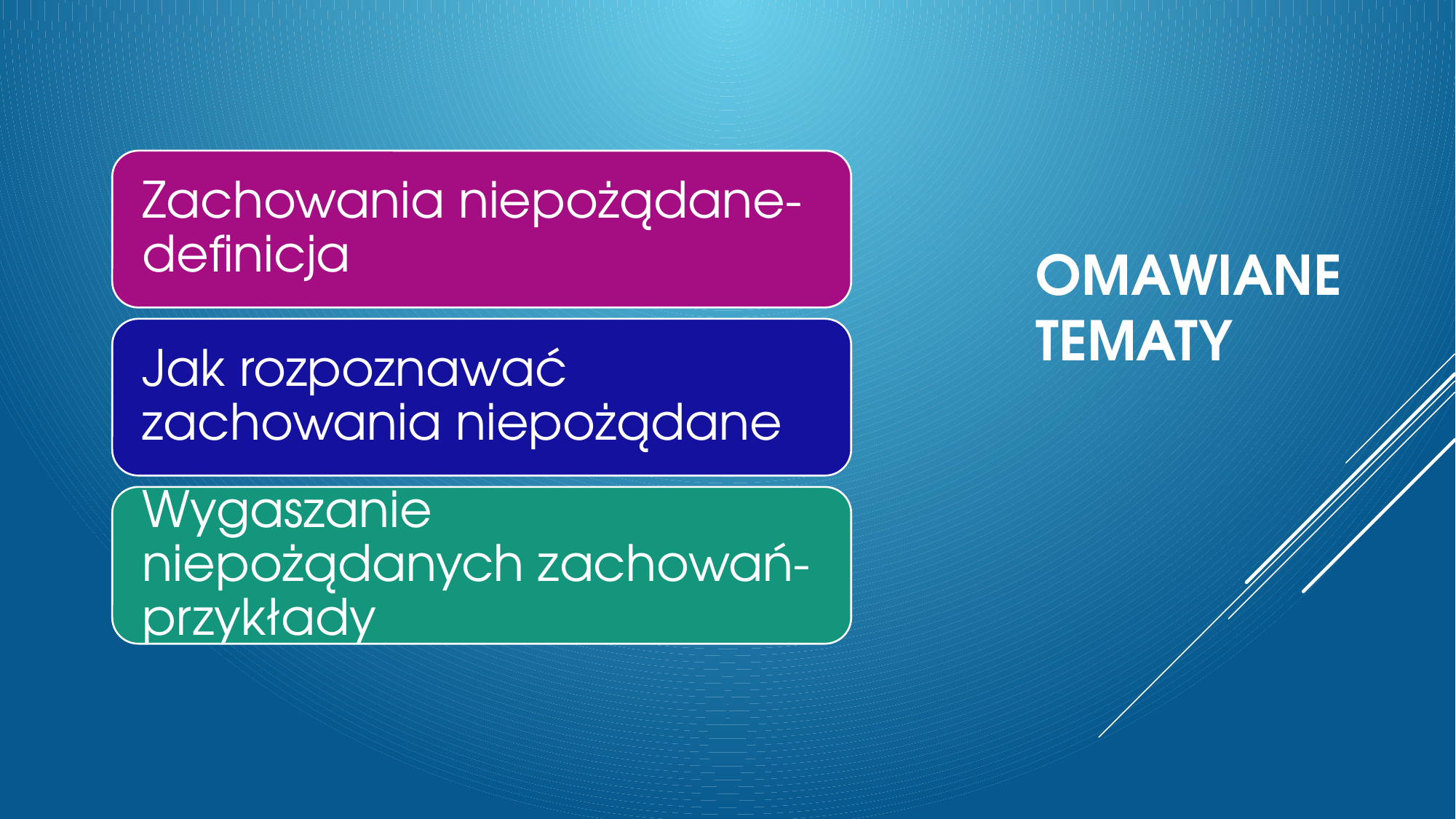

Zachowania niepożądane- definicja
Jak rozpoznawać zachowania niepożądane
Wygaszanie niepożądanych zachowań- przykłady
# Omawiane tematy